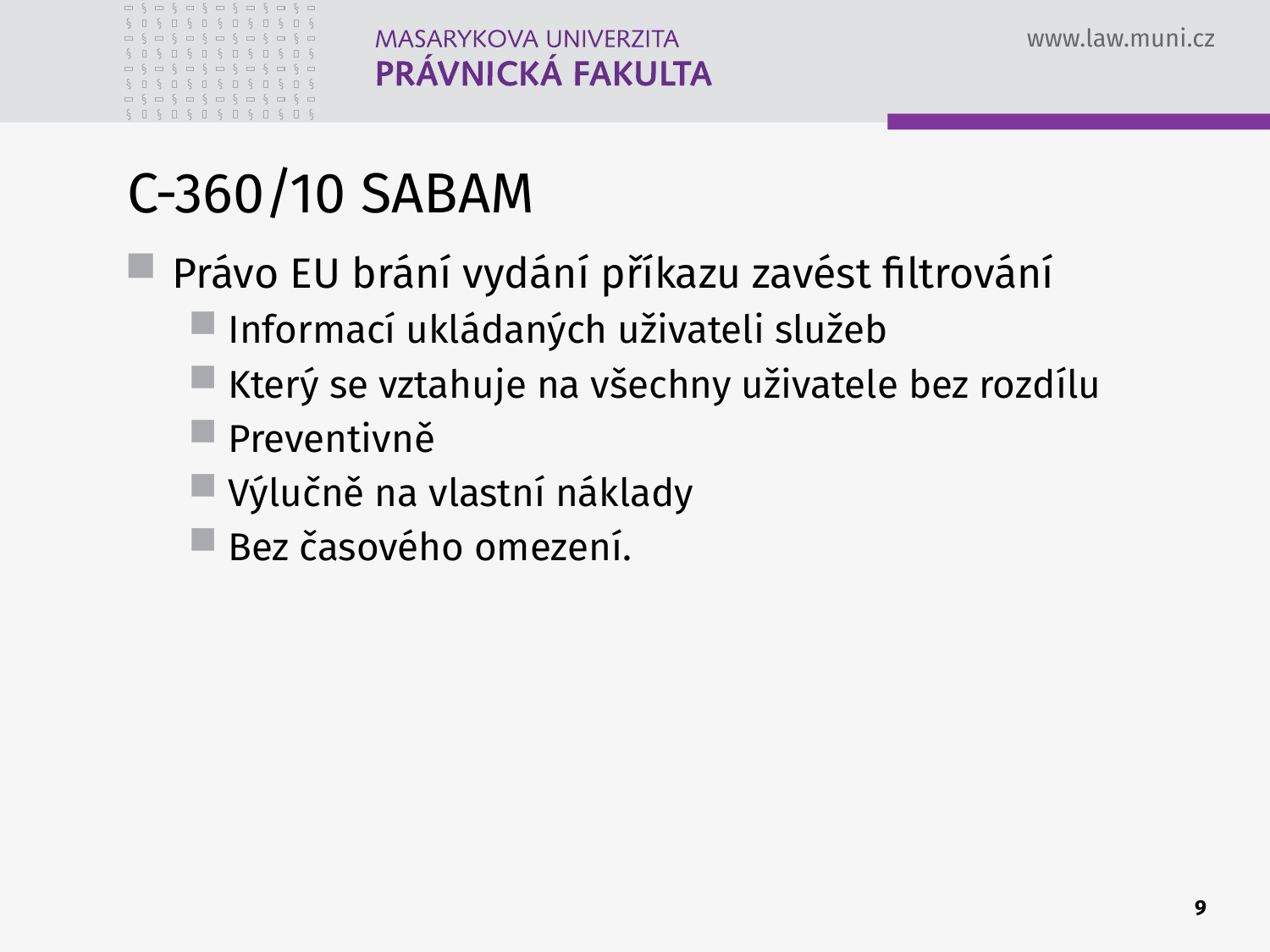

# C-360/10 SABAM
Právo EU brání vydání příkazu zavést filtrování
Informací ukládaných uživateli služeb
Který se vztahuje na všechny uživatele bez rozdílu
Preventivně
Výlučně na vlastní náklady
Bez časového omezení.

9